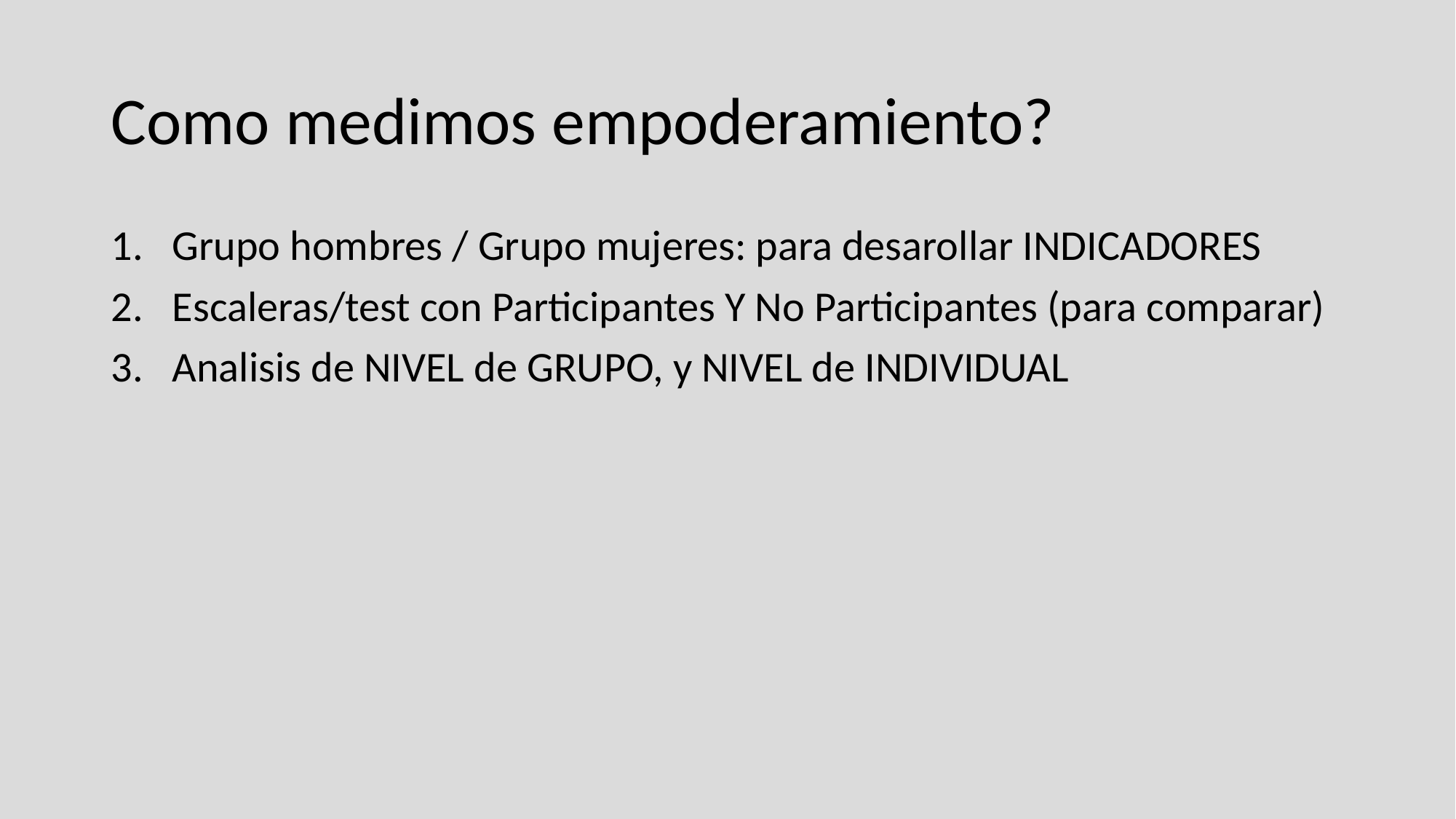

# Como medimos empoderamiento?
Grupo hombres / Grupo mujeres: para desarollar INDICADORES
Escaleras/test con Participantes Y No Participantes (para comparar)
Analisis de NIVEL de GRUPO, y NIVEL de INDIVIDUAL